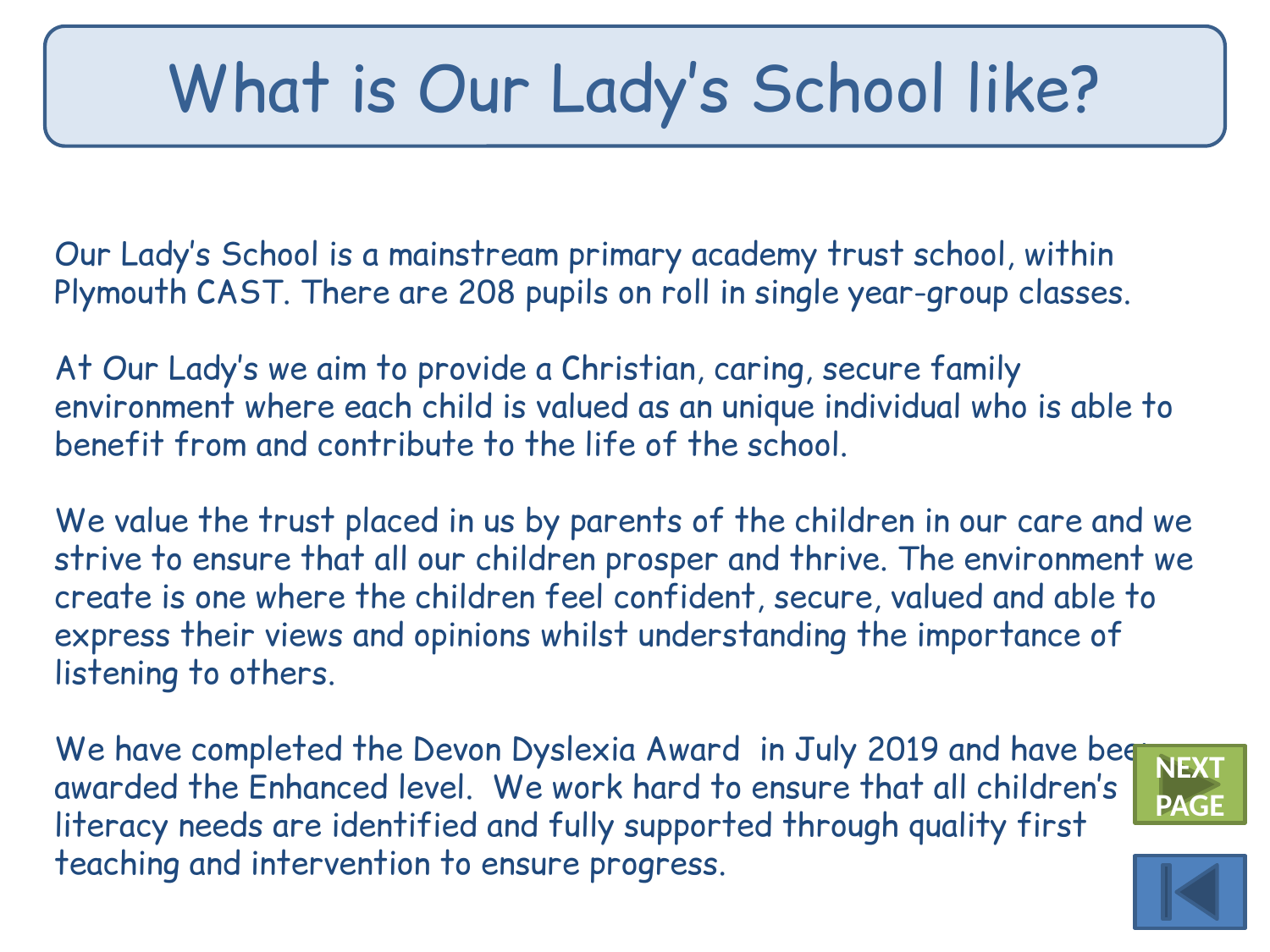

What is Our Lady’s School like?
Our Lady’s School is a mainstream primary academy trust school, within  Plymouth CAST. There are 208 pupils on roll in single year-group classes.

At Our Lady’s we aim to provide a Christian, caring, secure family environment where each child is valued as an unique individual who is able to benefit from and contribute to the life of the school.

We value the trust placed in us by parents of the children in our care and we strive to ensure that all our children prosper and thrive. The environment we create is one where the children feel confident, secure, valued and able to express their views and opinions whilst understanding the importance of listening to others.
We have completed the Devon Dyslexia Award  in July 2019 and have been awarded the Enhanced level.  We work hard to ensure that all children’s literacy needs are identified and fully supported through quality first teaching and intervention to ensure progress.
NEXT PAGE